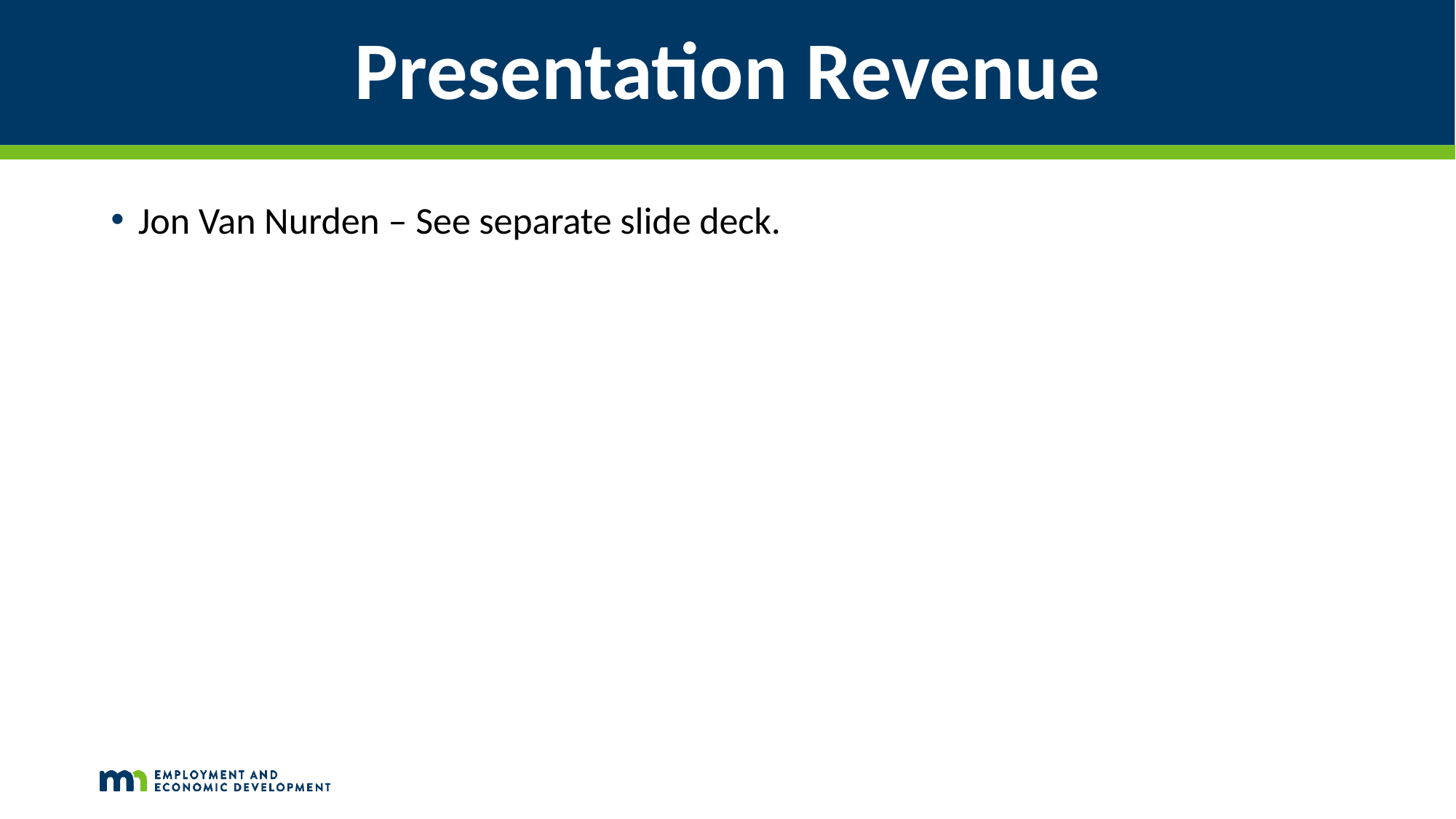

# Presentation Revenue
Jon Van Nurden – See separate slide deck.